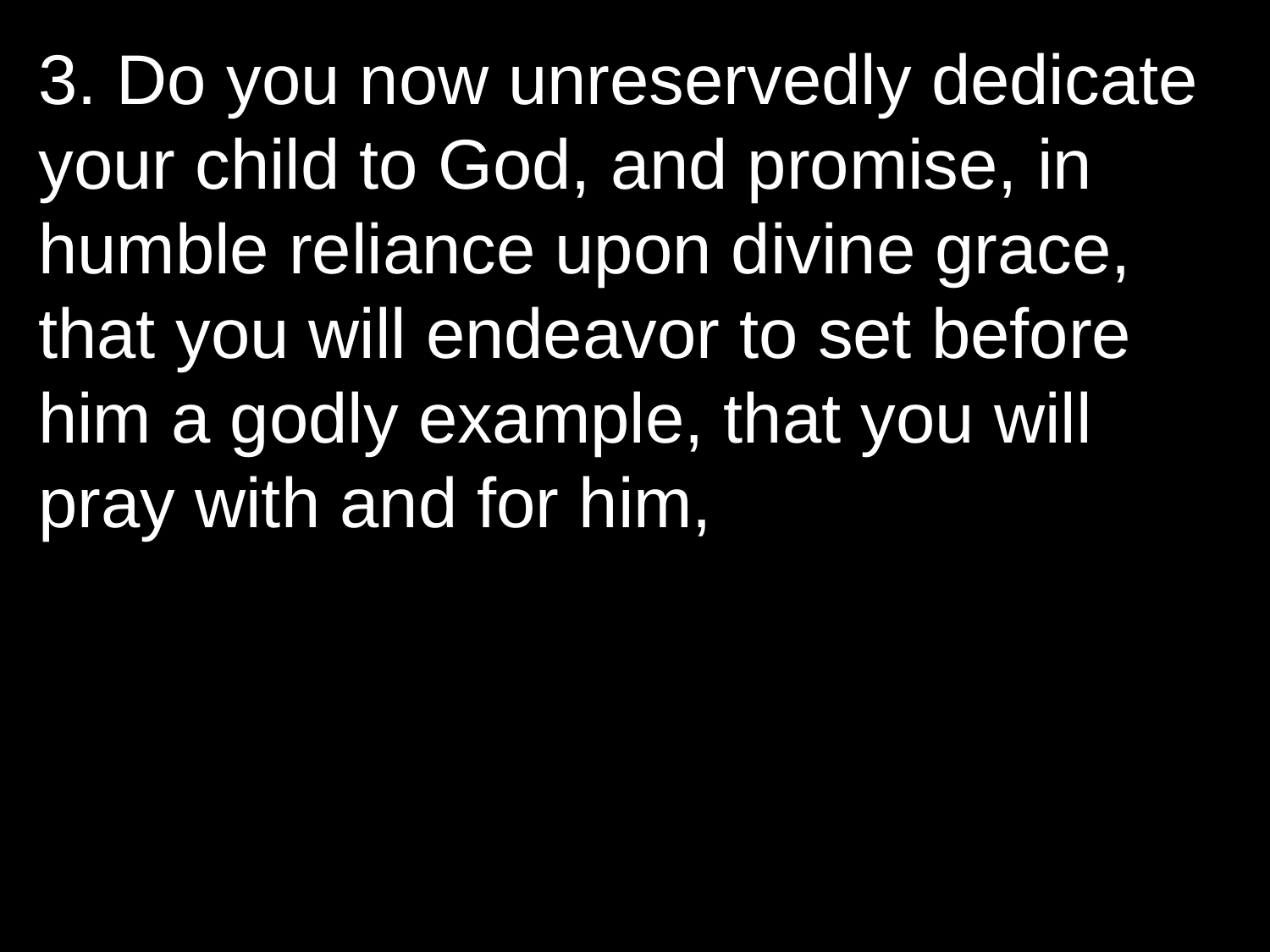

3. Do you now unreservedly dedicate your child to God, and promise, in humble reliance upon divine grace, that you will endeavor to set before him a godly example, that you will pray with and for him,